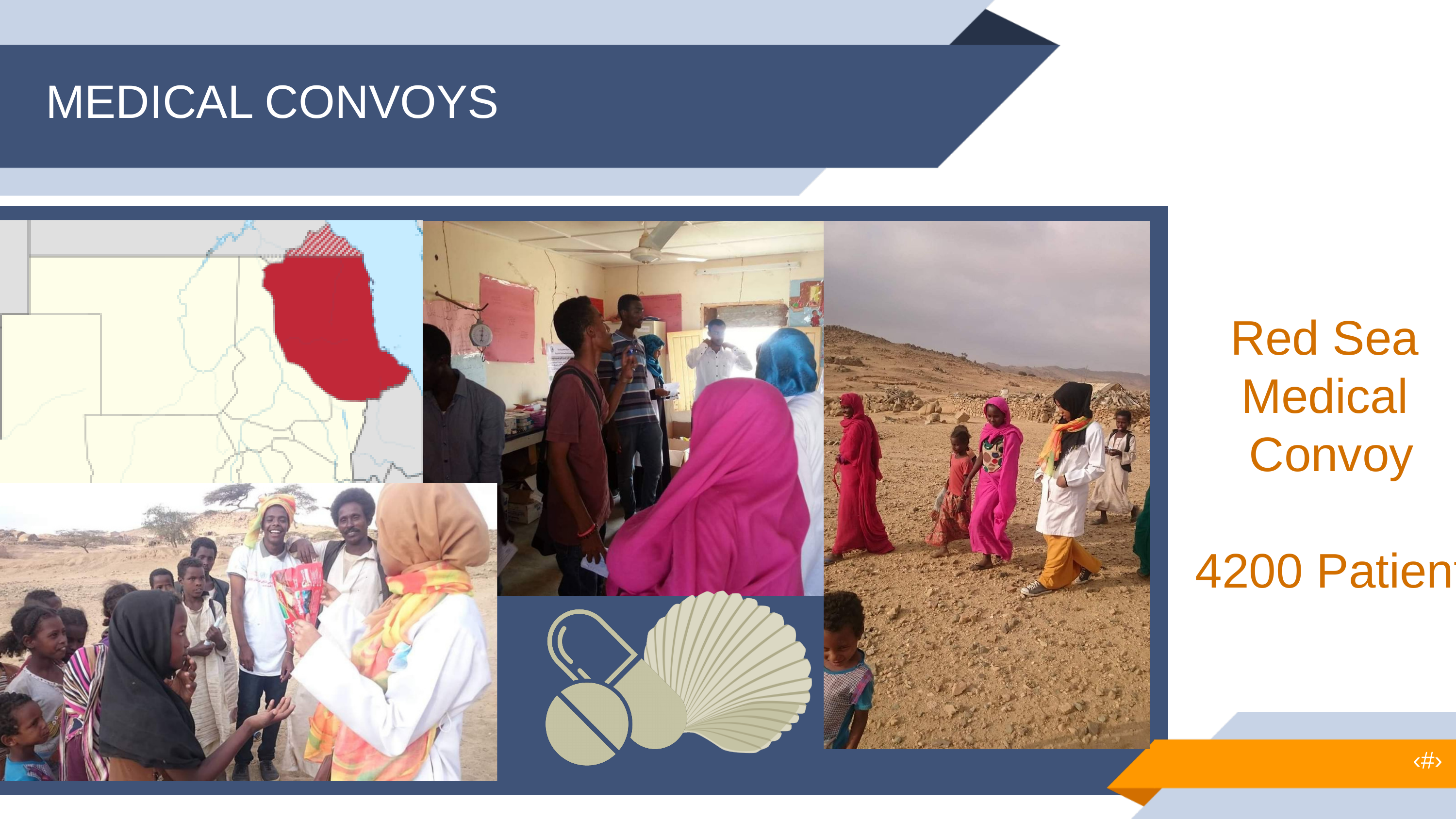

MEDICAL CONVOYS

Red Sea
Medical
Convoy

4200 Patient

‹#›